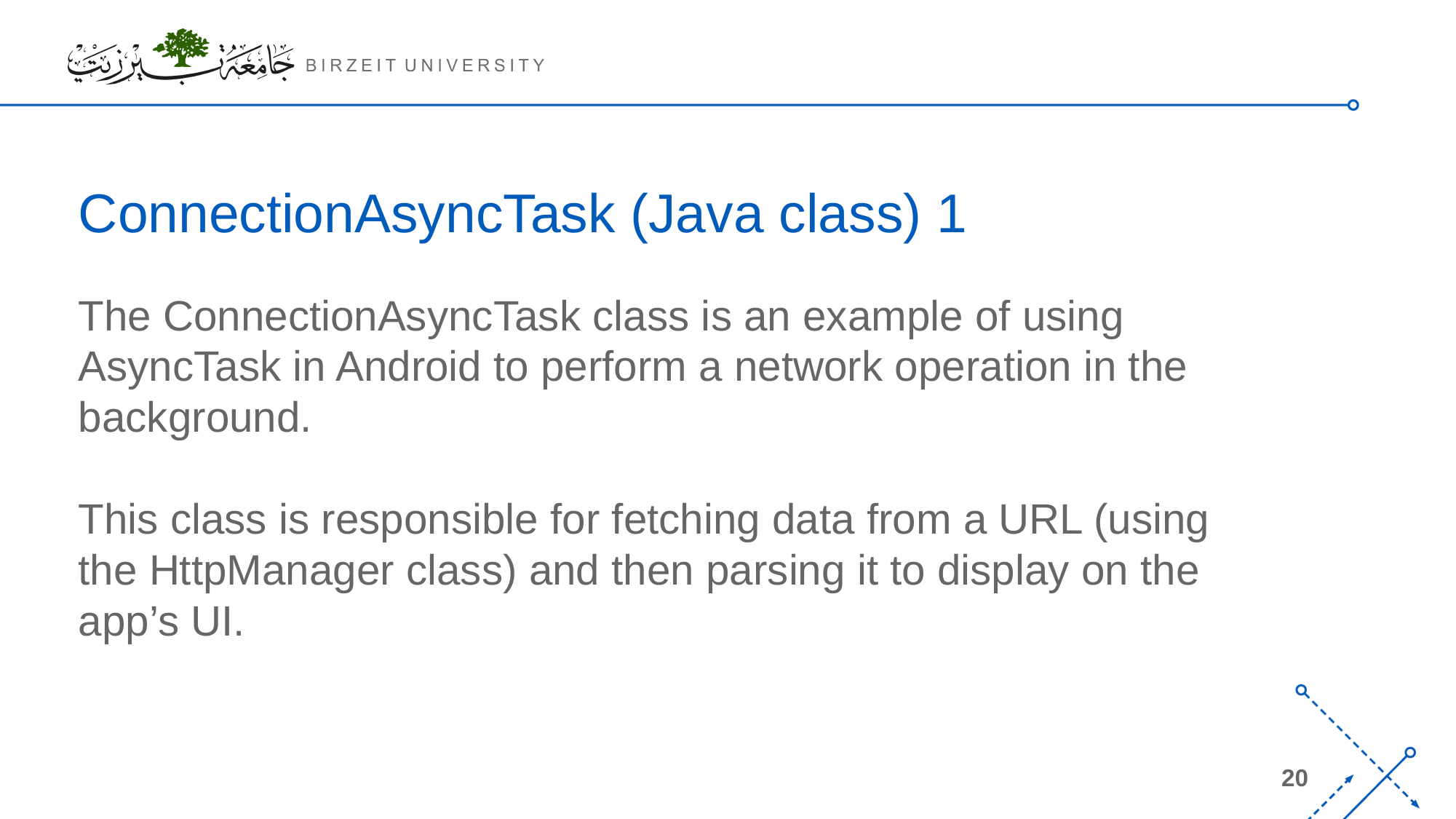

# ConnectionAsyncTask (Java class) 1
The ConnectionAsyncTask class is an example of using AsyncTask in Android to perform a network operation in the background.

This class is responsible for fetching data from a URL (using the HttpManager class) and then parsing it to display on the app’s UI.